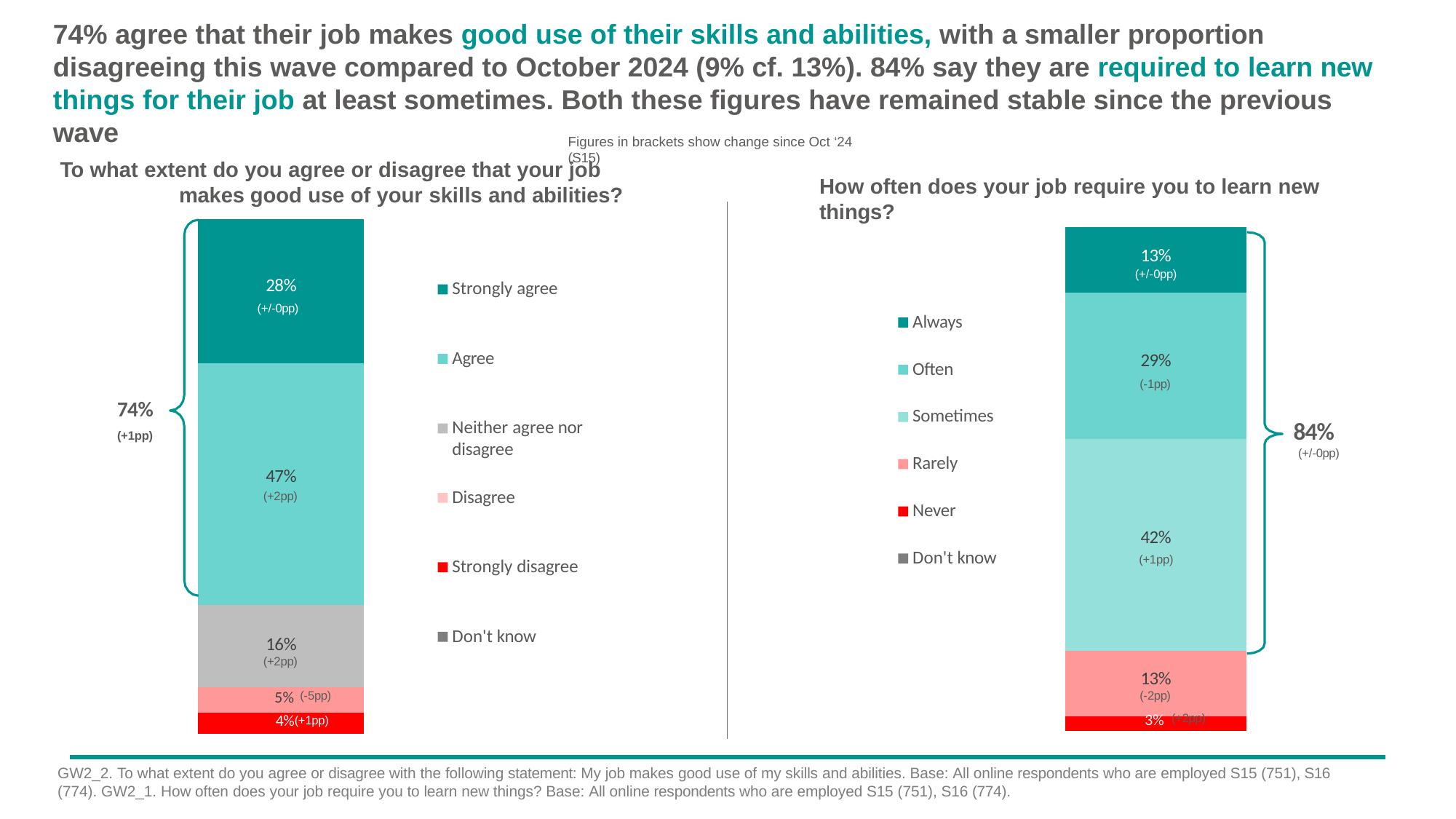

# 74% agree that their job makes good use of their skills and abilities, with a smaller proportion disagreeing this wave compared to October 2024 (9% cf. 13%). 84% say they are required to learn new things for their job at least sometimes. Both these figures have remained stable since the previous
wave
Figures in brackets show change since Oct ‘24 (S15)
To what extent do you agree or disagree that your job makes good use of your skills and abilities?
How often does your job require you to learn new things?

| 28% (+/-0pp) |
| --- |
| 47% (+2pp) |
| 16% (+2pp) |
| 5% (-5pp) |
| 4%(+1pp) |

| 13% (+/-0pp) |
| --- |
| 29% (-1pp) |
| 42% (+1pp) |
| 13% (-2pp) |
| 3% (+2pp) |

Strongly agree

Always

Agree

Often

74%
(+1pp)
Sometimes

Neither agree nor disagree
84%
(+/-0pp)

Rarely

Disagree

Never

Don't know
Strongly disagree

Don't know

GW2_2. To what extent do you agree or disagree with the following statement: My job makes good use of my skills and abilities. Base: All online respondents who are employed S15 (751), S16
(774). GW2_1. How often does your job require you to learn new things? Base: All online respondents who are employed S15 (751), S16 (774).